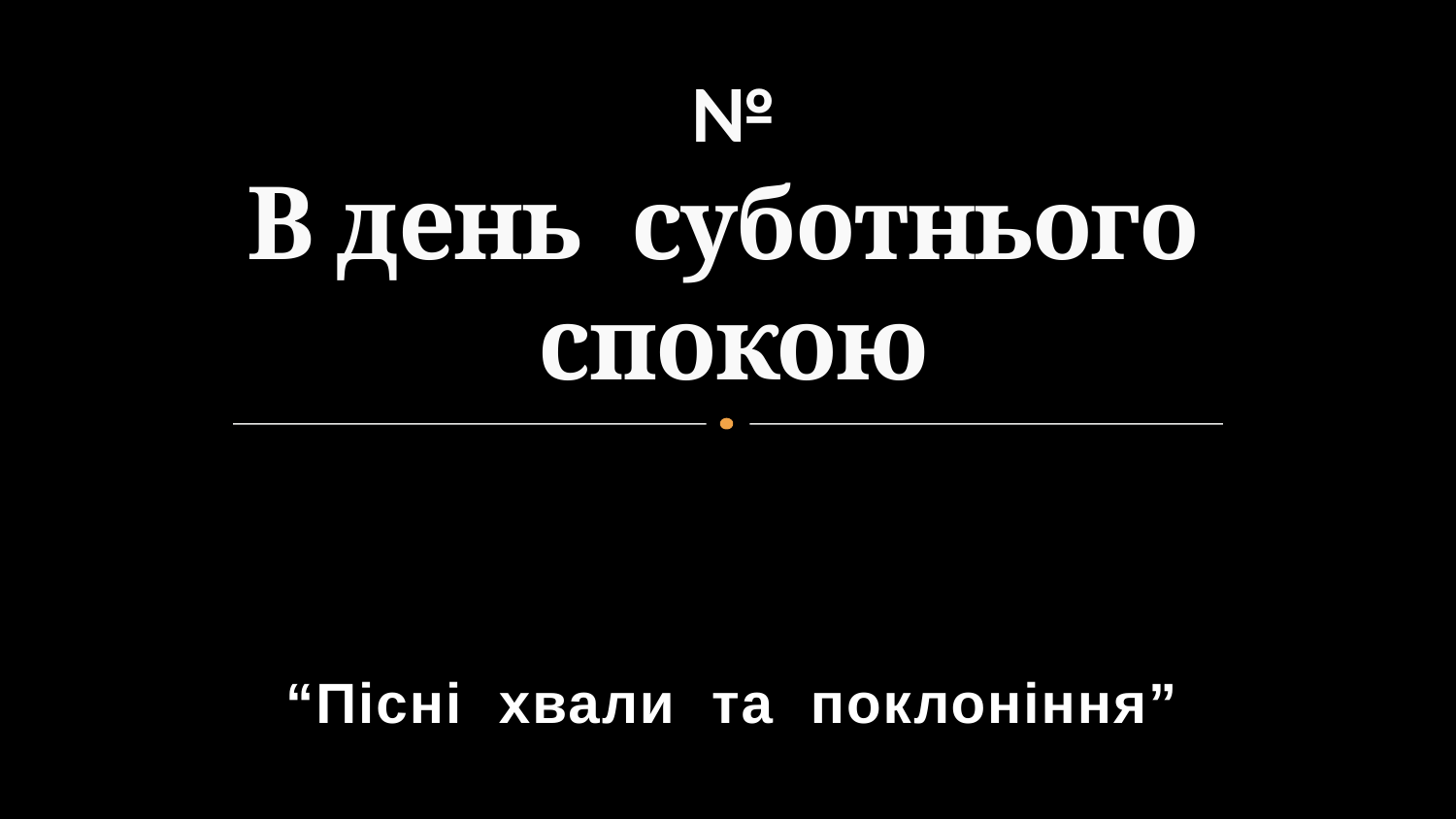

# № В день  суботнього  спокою
“Пісні  хвали  та  поклоніння”